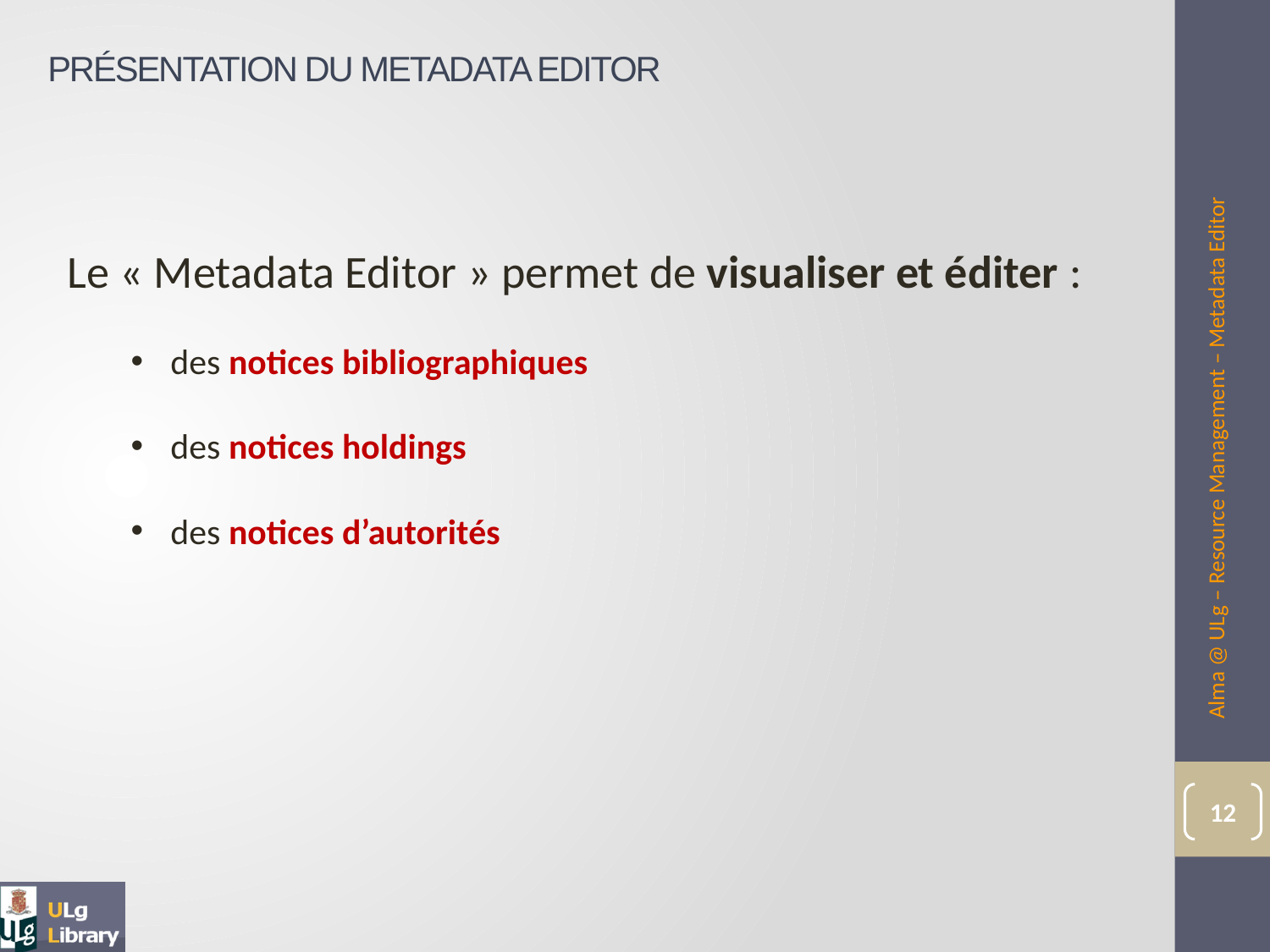

# Présentation du metadata editor
Le « Metadata Editor » permet de visualiser et éditer :

des notices bibliographiques

des notices holdings

des notices d’autorités

Alma @ ULg – Resource Management – Metadata Editor
12